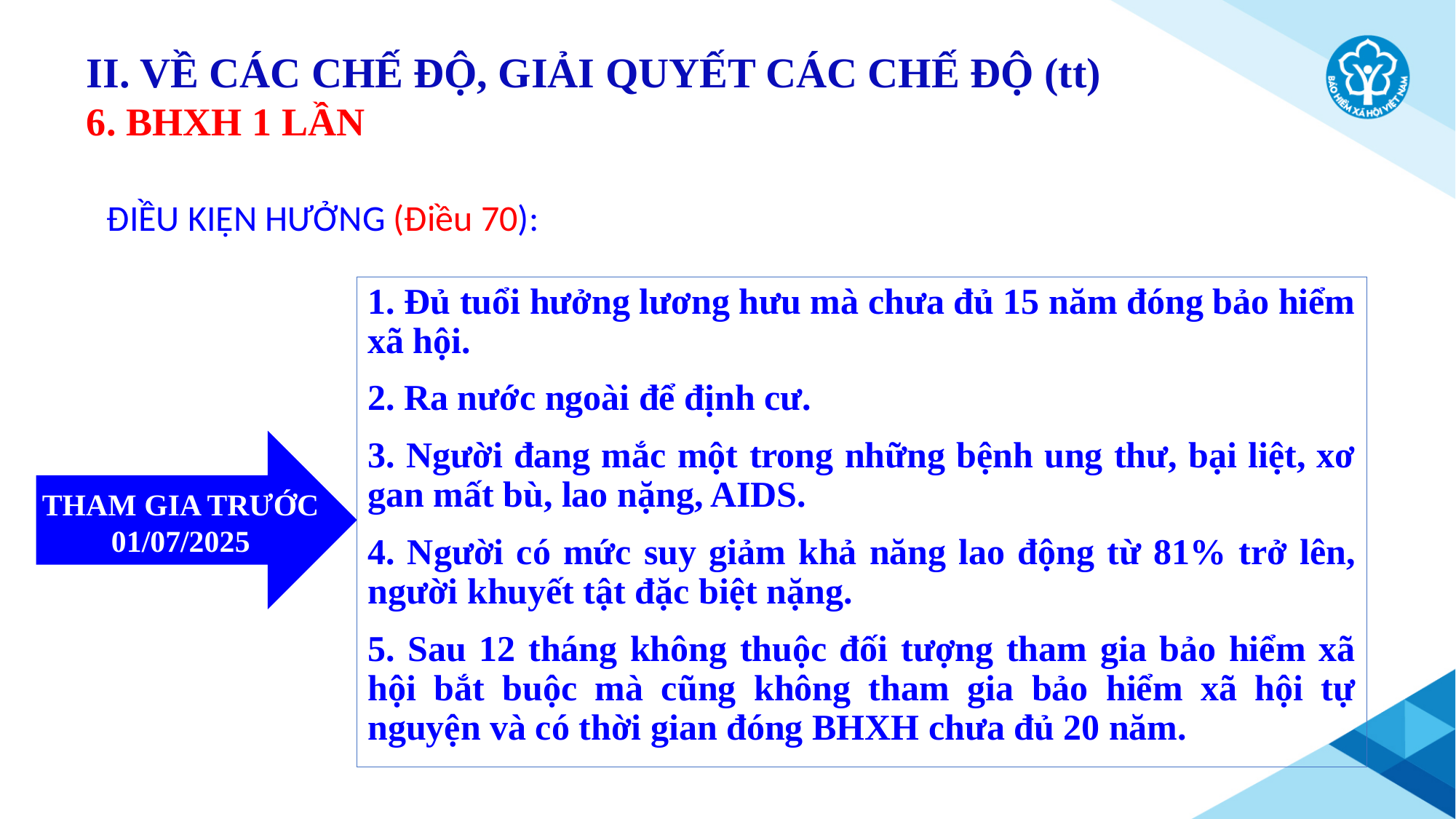

II. VỀ CÁC CHẾ ĐỘ, GIẢI QUYẾT CÁC CHẾ ĐỘ (tt)
6. BHXH 1 LẦN
ĐIỀU KIỆN HƯỞNG (Điều 70):
1. Đủ tuổi hưởng lương hưu mà chưa đủ 15 năm đóng bảo hiểm xã hội.
2. Ra nước ngoài để định cư.
3. Người đang mắc một trong những bệnh ung thư, bại liệt, xơ gan mất bù, lao nặng, AIDS.
4. Người có mức suy giảm khả năng lao động từ 81% trở lên, người khuyết tật đặc biệt nặng.
5. Sau 12 tháng không thuộc đối tượng tham gia bảo hiểm xã hội bắt buộc mà cũng không tham gia bảo hiểm xã hội tự nguyện và có thời gian đóng BHXH chưa đủ 20 năm.

THAM GIA TRƯỚC 01/07/2025